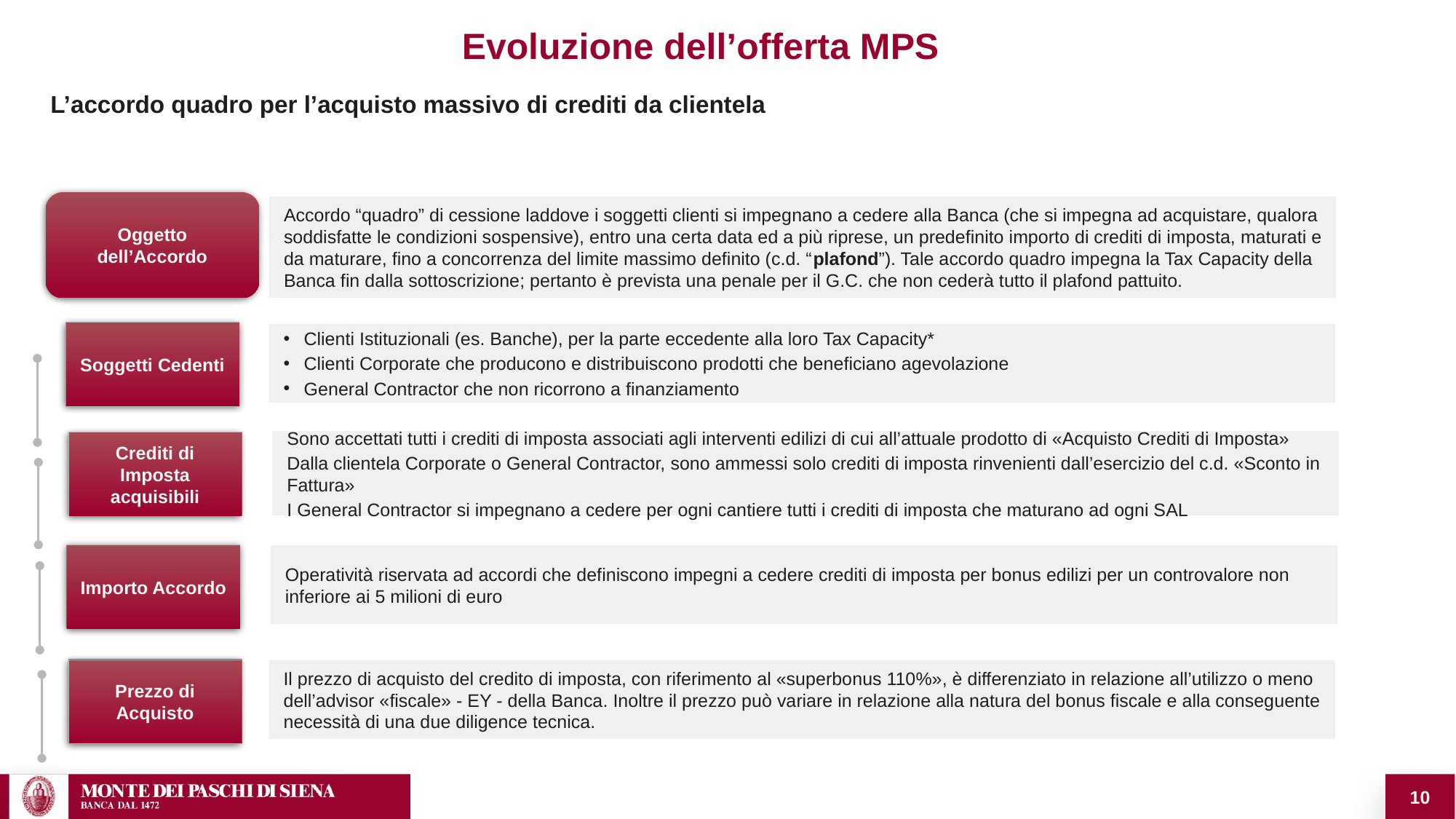

# Evoluzione dell’offerta MPS
L’accordo quadro per l’acquisto massivo di crediti da clientela

Oggetto dell’Accordo
Accordo “quadro” di cessione laddove i soggetti clienti si impegnano a cedere alla Banca (che si impegna ad acquistare, qualora soddisfatte le condizioni sospensive), entro una certa data ed a più riprese, un predefinito importo di crediti di imposta, maturati e da maturare, fino a concorrenza del limite massimo definito (c.d. “plafond”). Tale accordo quadro impegna la Tax Capacity della Banca fin dalla sottoscrizione; pertanto è prevista una penale per il G.C. che non cederà tutto il plafond pattuito.
Soggetti Cedenti
Clienti Istituzionali (es. Banche), per la parte eccedente alla loro Tax Capacity*
Clienti Corporate che producono e distribuiscono prodotti che beneficiano agevolazione
General Contractor che non ricorrono a finanziamento
Sono accettati tutti i crediti di imposta associati agli interventi edilizi di cui all’attuale prodotto di «Acquisto Crediti di Imposta»
Dalla clientela Corporate o General Contractor, sono ammessi solo crediti di imposta rinvenienti dall’esercizio del c.d. «Sconto in Fattura»
I General Contractor si impegnano a cedere per ogni cantiere tutti i crediti di imposta che maturano ad ogni SAL
Crediti di Imposta acquisibili
Importo Accordo
Operatività riservata ad accordi che definiscono impegni a cedere crediti di imposta per bonus edilizi per un controvalore non inferiore ai 5 milioni di euro
Prezzo di Acquisto
Il prezzo di acquisto del credito di imposta, con riferimento al «superbonus 110%», è differenziato in relazione all’utilizzo o meno dell’advisor «fiscale» - EY - della Banca. Inoltre il prezzo può variare in relazione alla natura del bonus fiscale e alla conseguente necessità di una due diligence tecnica.